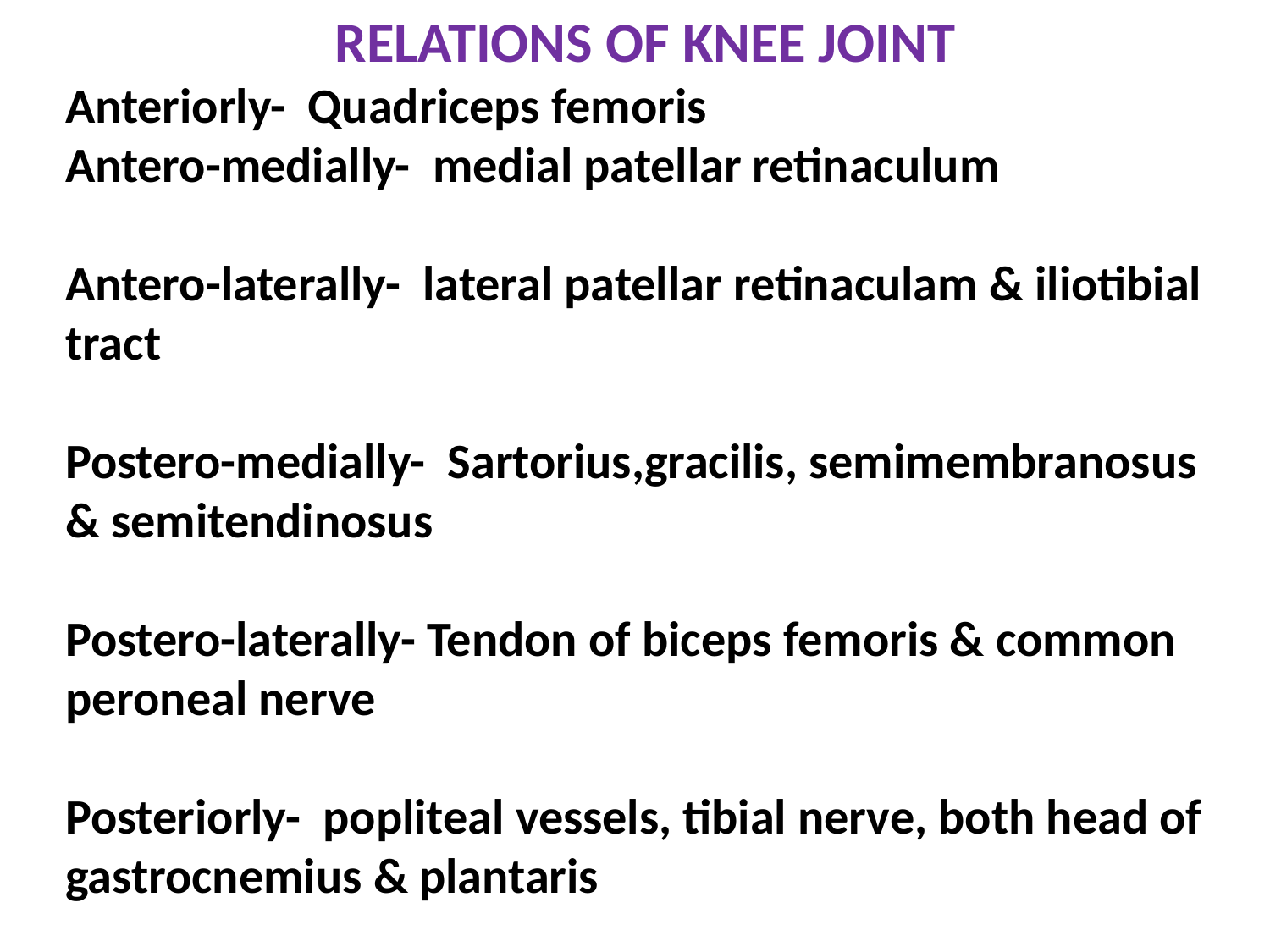

RELATIONS OF KNEE JOINT
Anteriorly-  Quadriceps femoris
Antero-medially-  medial patellar retinaculum

Antero-laterally-  lateral patellar retinaculam & iliotibial tract

Postero-medially-  Sartorius,gracilis, semimembranosus & semitendinosus

Postero-laterally- Tendon of biceps femoris & common peroneal nerve

Posteriorly-  popliteal vessels, tibial nerve, both head of gastrocnemius & plantaris